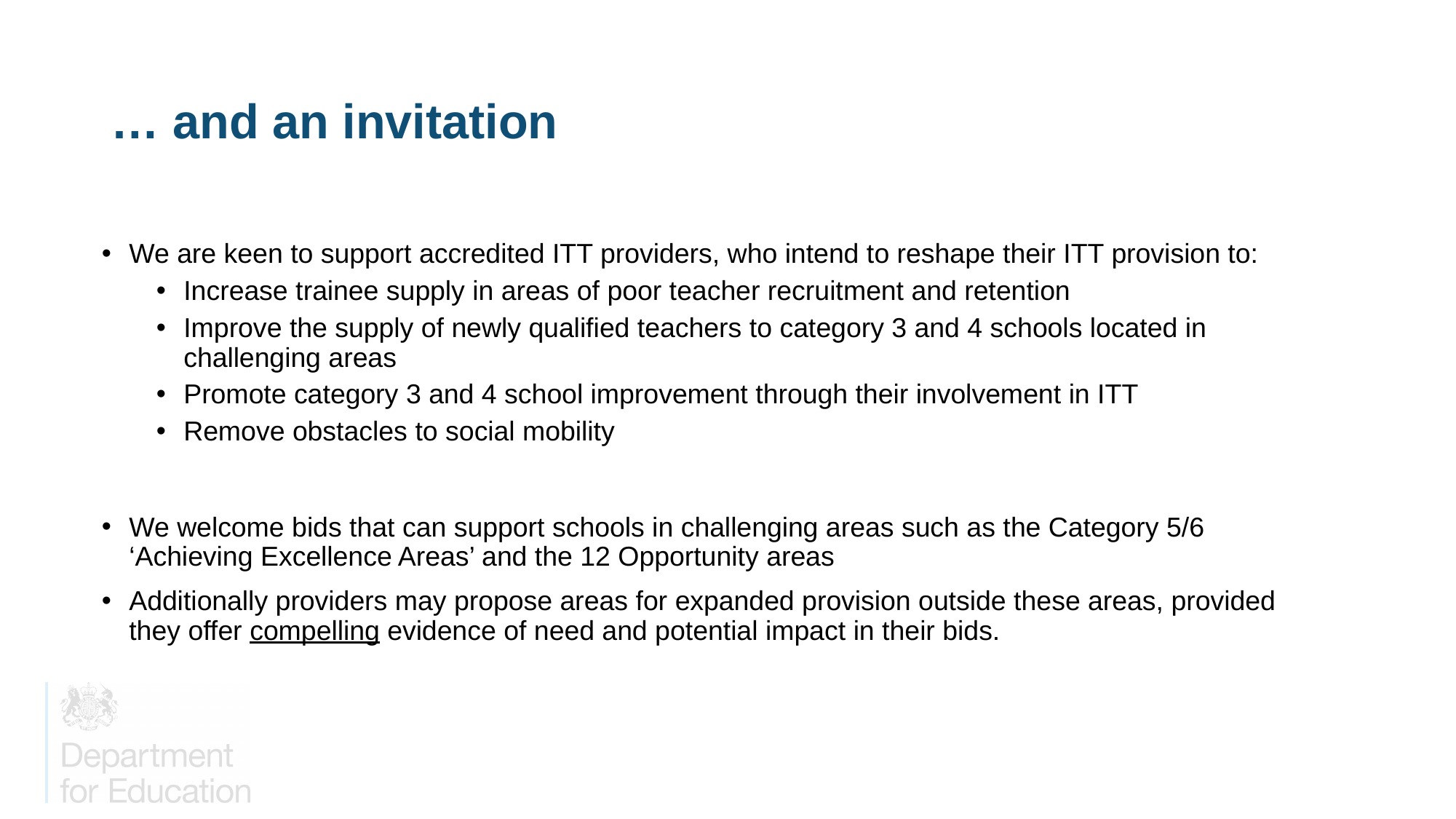

# … and an invitation
We are keen to support accredited ITT providers, who intend to reshape their ITT provision to:
Increase trainee supply in areas of poor teacher recruitment and retention
Improve the supply of newly qualified teachers to category 3 and 4 schools located in challenging areas
Promote category 3 and 4 school improvement through their involvement in ITT
Remove obstacles to social mobility

We welcome bids that can support schools in challenging areas such as the Category 5/6 ‘Achieving Excellence Areas’ and the 12 Opportunity areas
Additionally providers may propose areas for expanded provision outside these areas, provided they offer compelling evidence of need and potential impact in their bids.